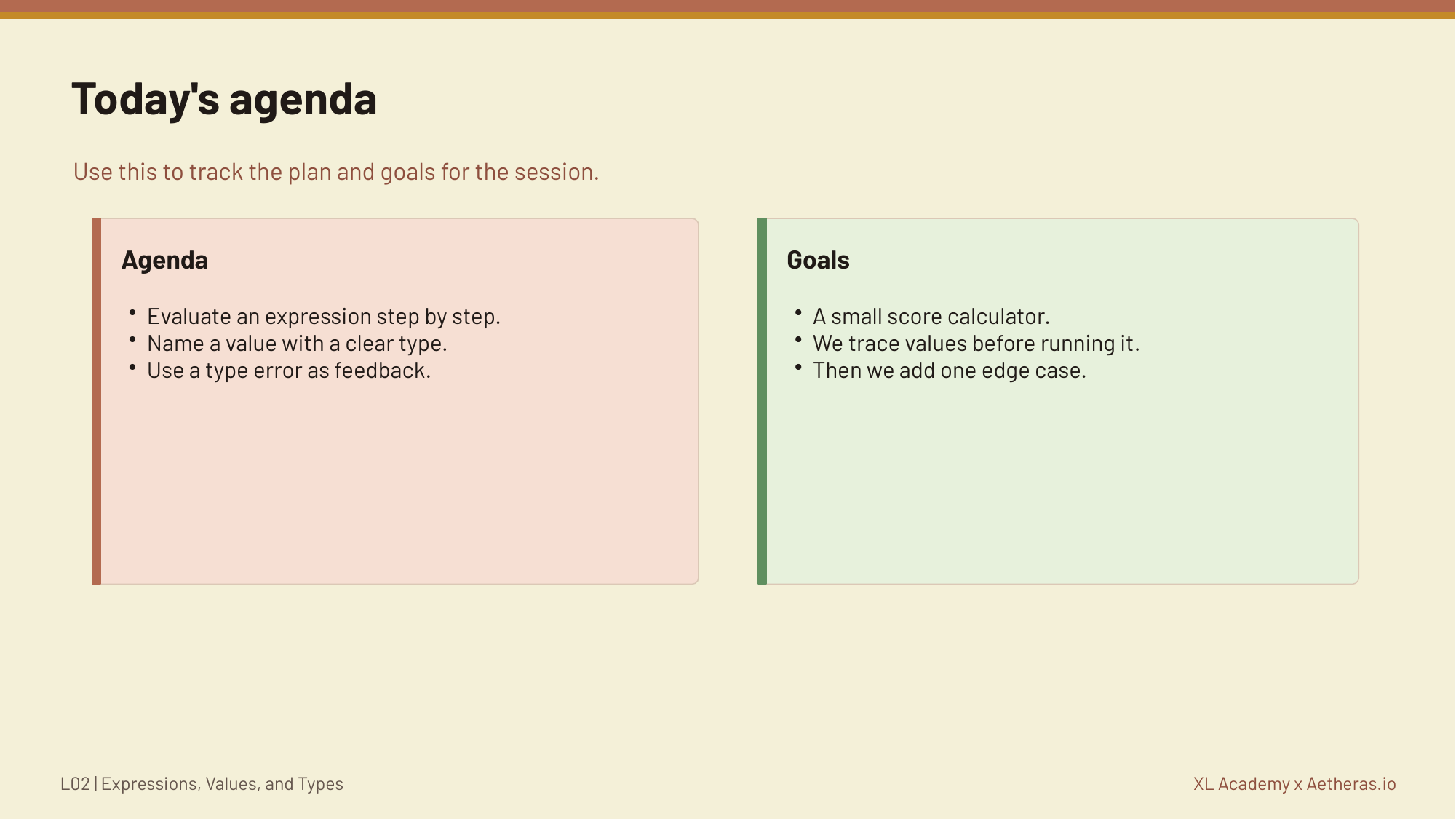

Today's agenda
Use this to track the plan and goals for the session.

Agenda
Goals
Evaluate an expression step by step.
Name a value with a clear type.
Use a type error as feedback.
A small score calculator.
We trace values before running it.
Then we add one edge case.
L02 | Expressions, Values, and Types
XL Academy x Aetheras.io